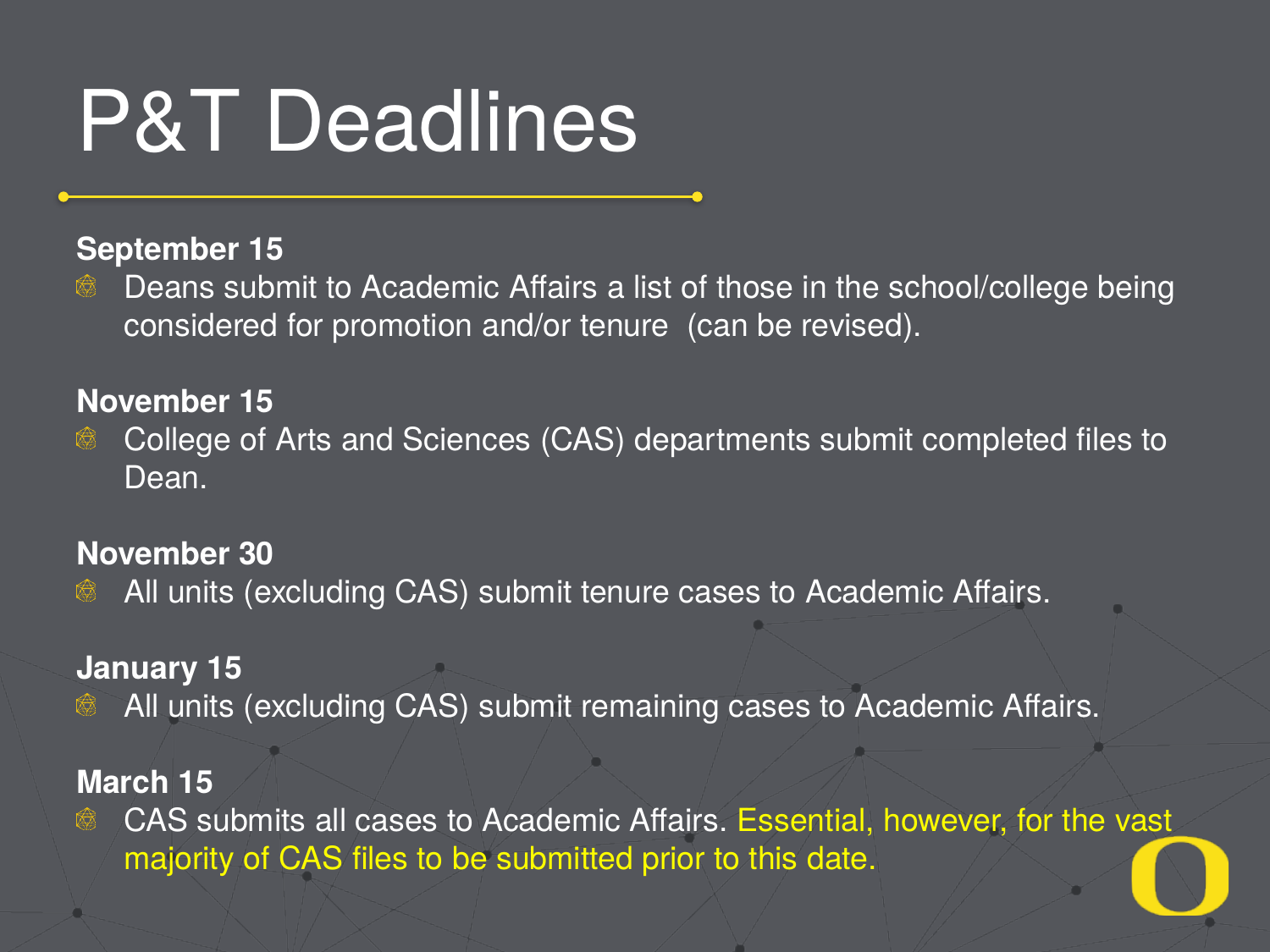

# P&T Deadlines
September 15
Deans submit to Academic Affairs a list of those in the school/college being considered for promotion and/or tenure  (can be revised).

November 15
College of Arts and Sciences (CAS) departments submit completed files to Dean.

November 30
All units (excluding CAS) submit tenure cases to Academic Affairs.

January 15
All units (excluding CAS) submit remaining cases to Academic Affairs.

March 15
CAS submits all cases to Academic Affairs. Essential, however, for the vast majority of CAS files to be submitted prior to this date.